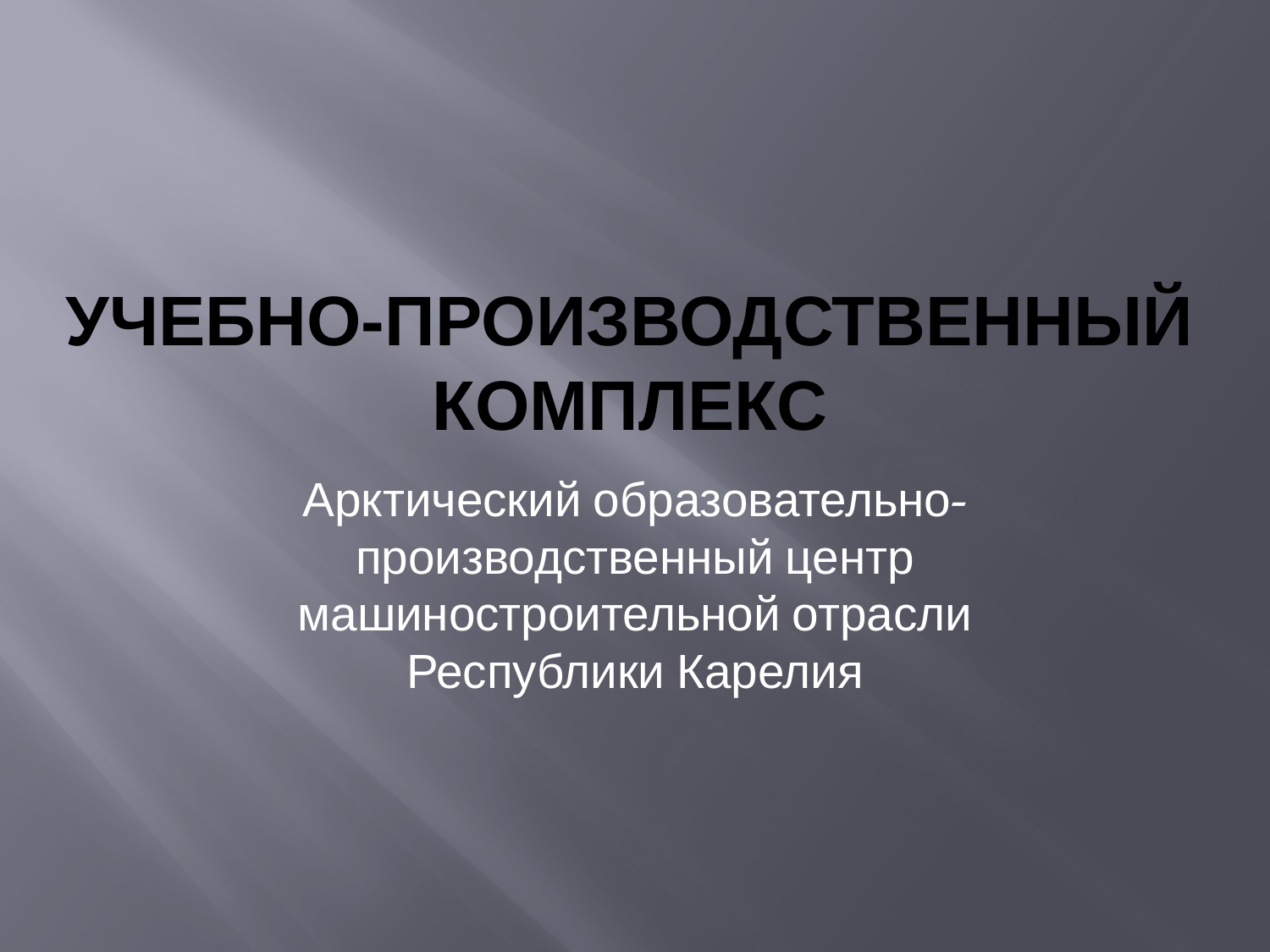

# Учебно-производственный комплекс
Арктический образовательно-производственный центр машиностроительной отрасли Республики Карелия